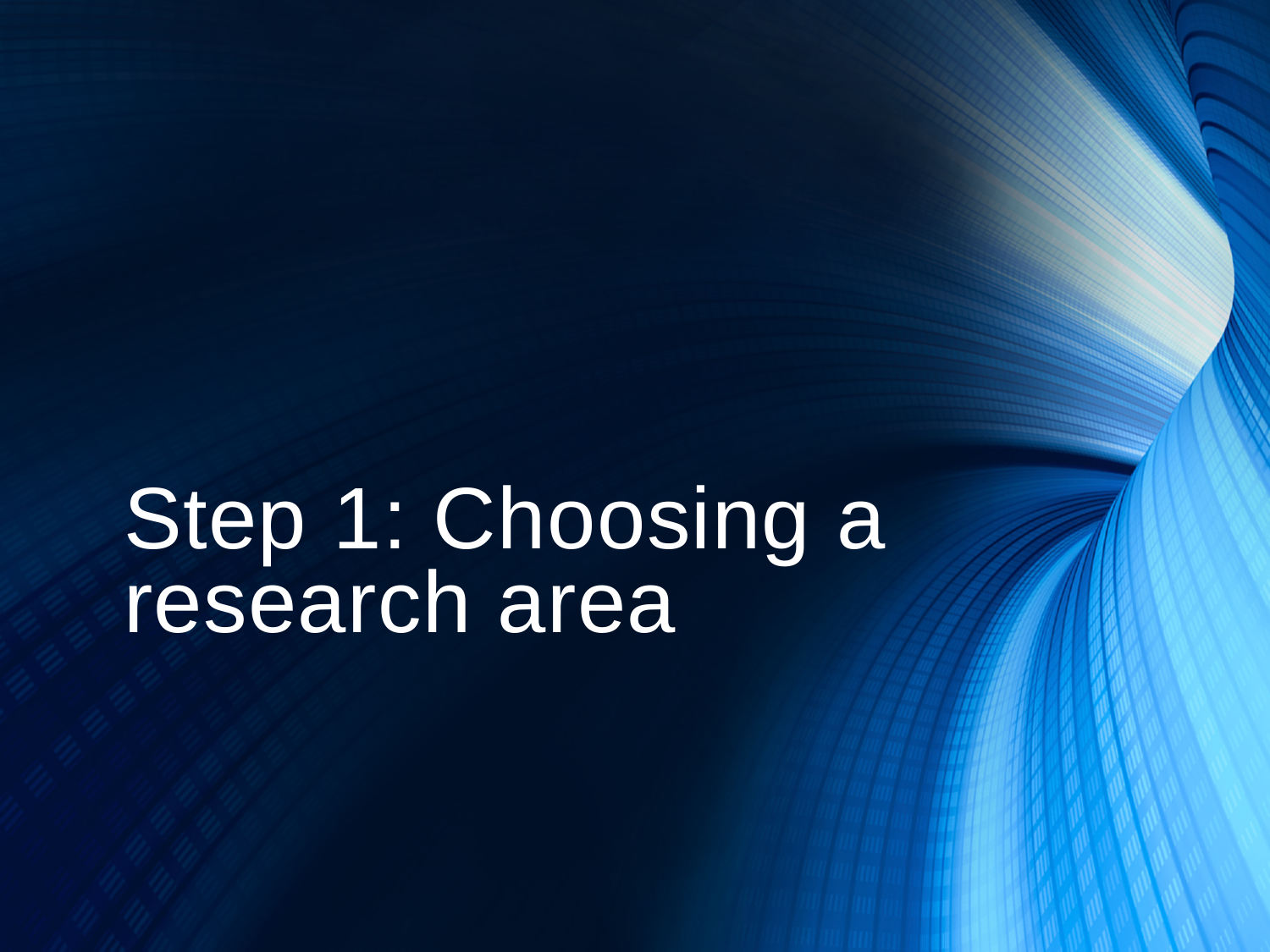

# Step 1: Choosing a research area